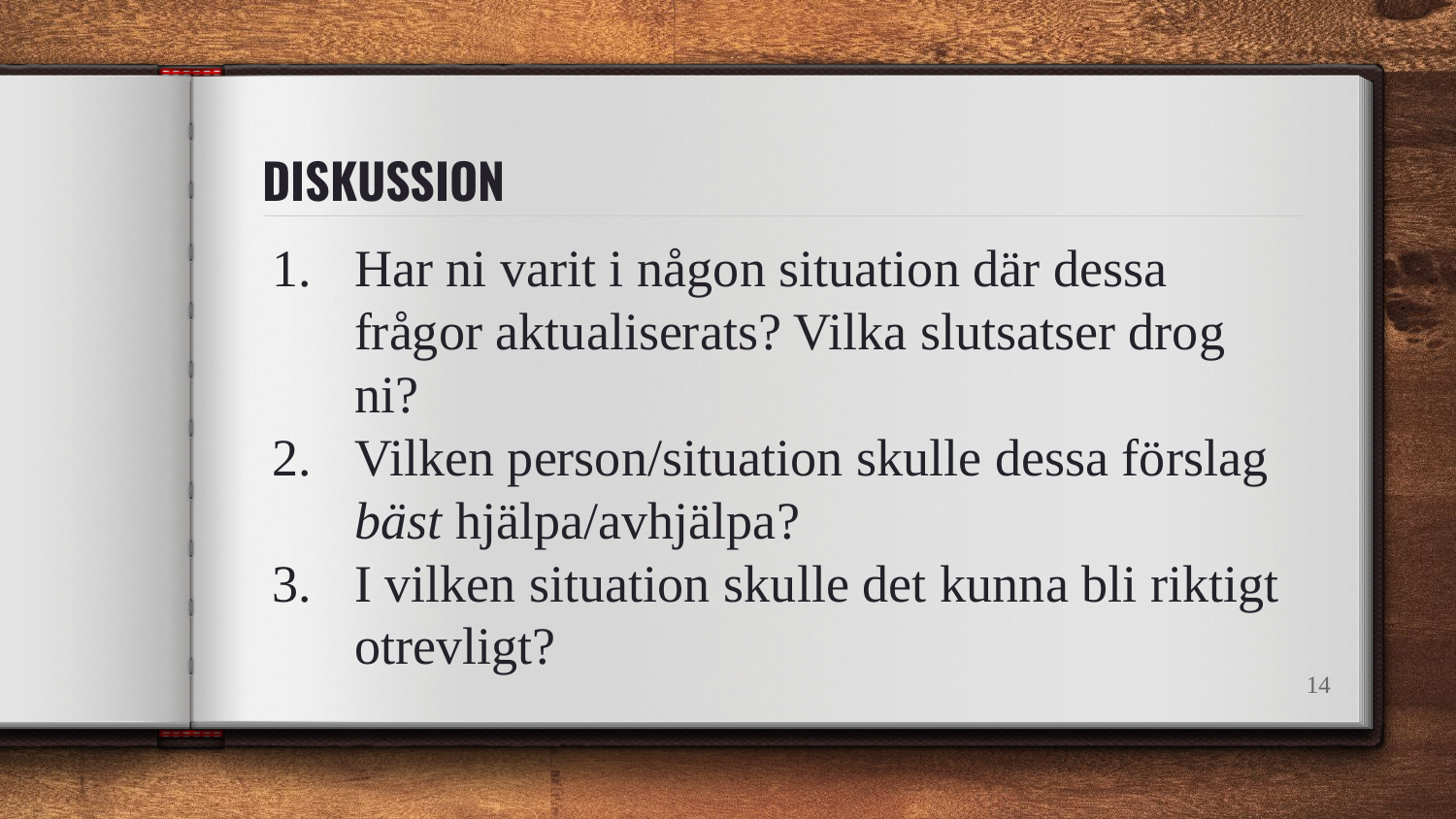

# DISKUSSION
Har ni varit i någon situation där dessa frågor aktualiserats? Vilka slutsatser drog ni?
Vilken person/situation skulle dessa förslag bäst hjälpa/avhjälpa?
I vilken situation skulle det kunna bli riktigt otrevligt?
14